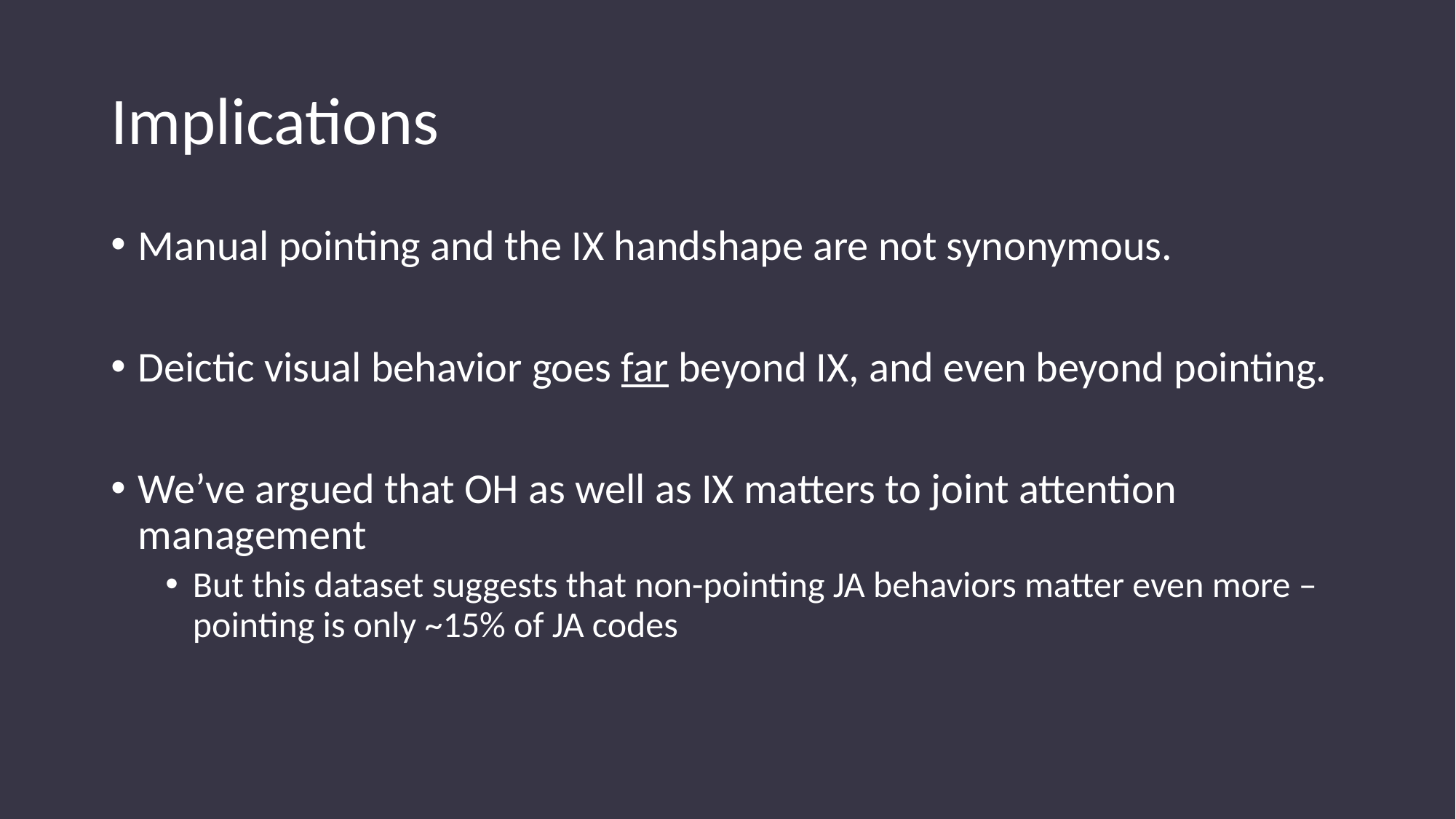

# Implications
Manual pointing and the IX handshape are not synonymous.

Deictic visual behavior goes far beyond IX, and even beyond pointing.

We’ve argued that OH as well as IX matters to joint attention management
But this dataset suggests that non-pointing JA behaviors matter even more – pointing is only ~15% of JA codes